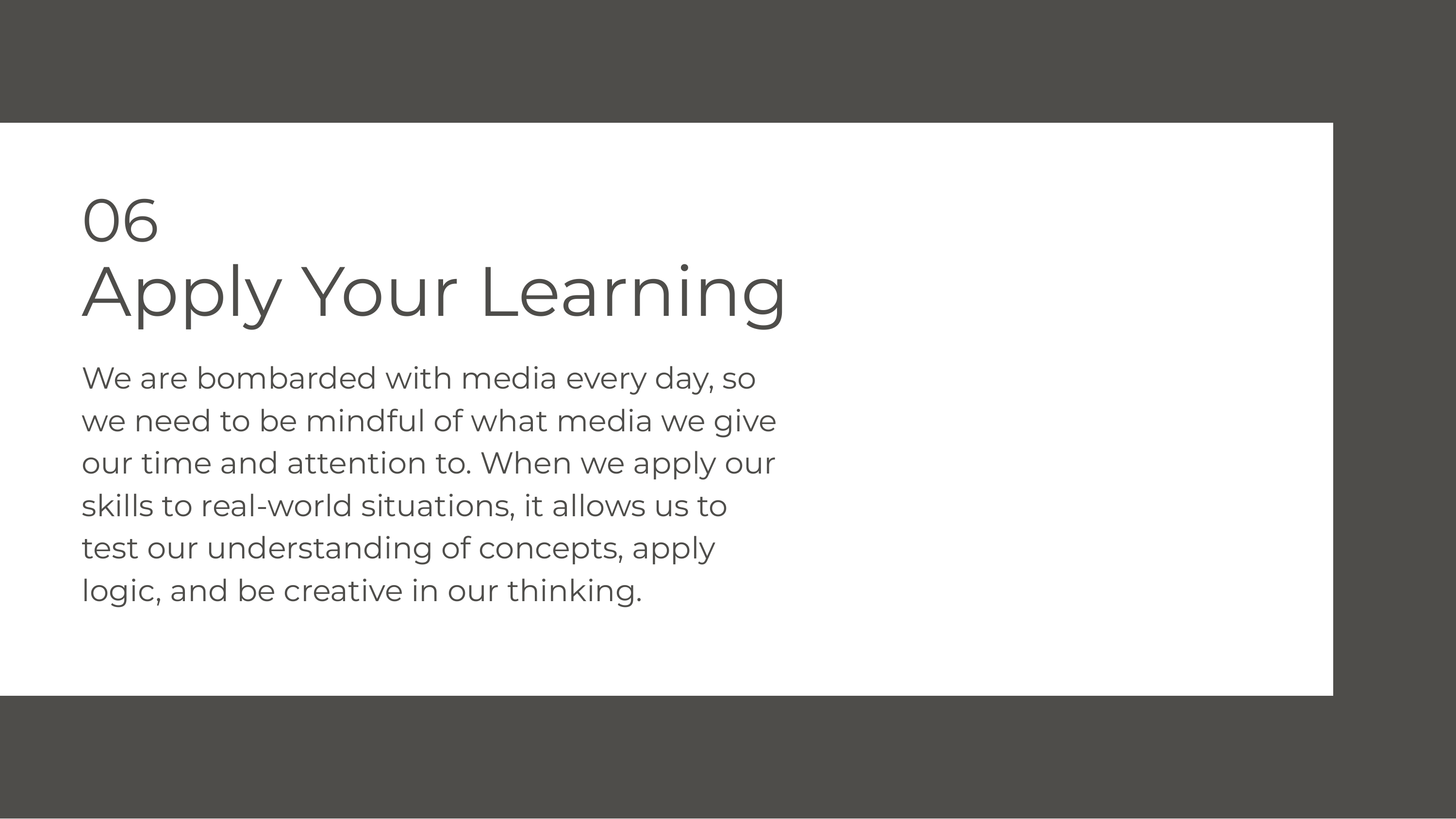

06
Apply Your Learning

We are bombarded with media every day, so we need to be mindful of what media we give our time and attention to. When we apply our skills to real-world situations, it allows us to test our understanding of concepts, apply logic, and be creative in our thinking.